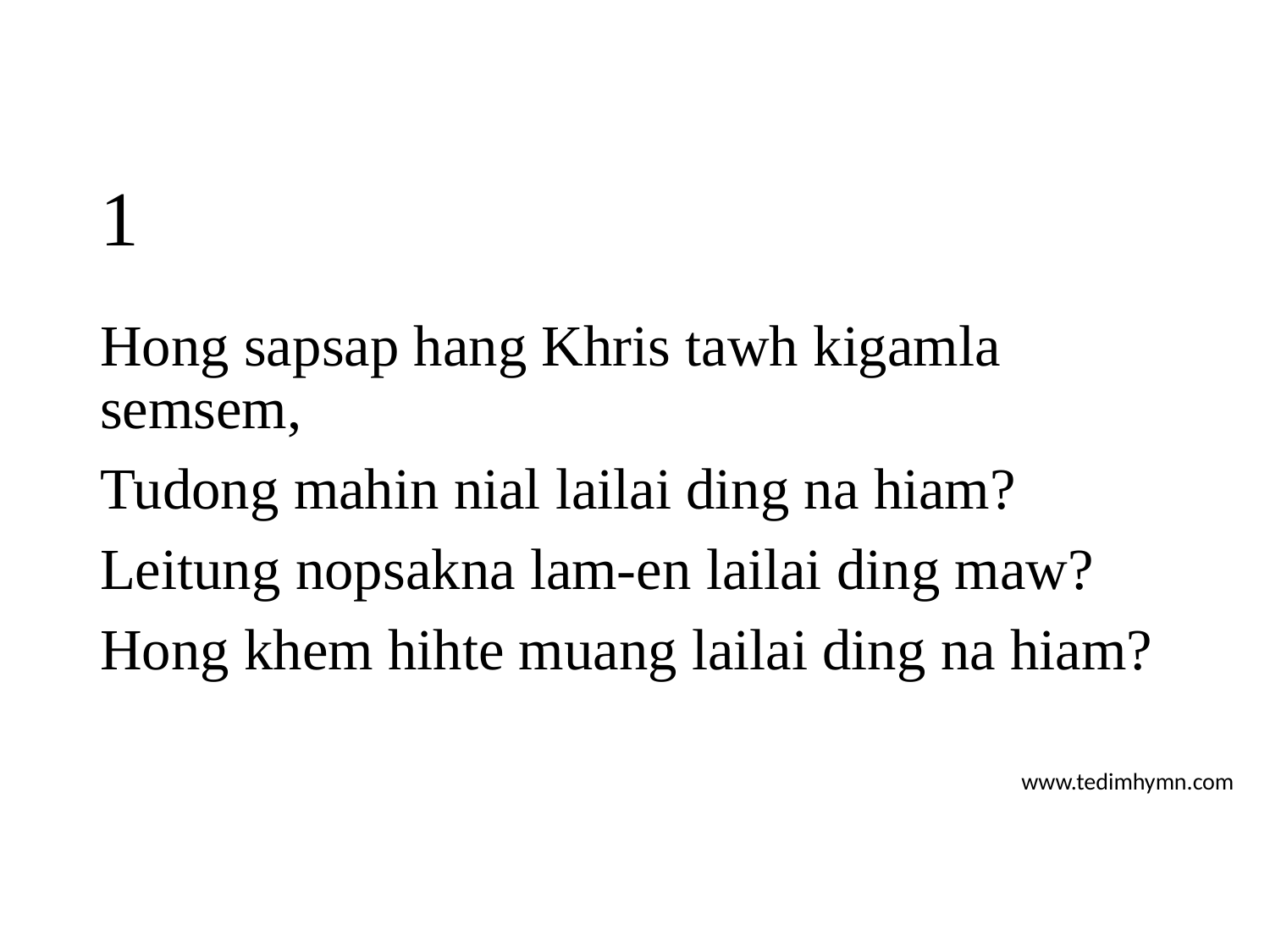

# 1
Hong sapsap hang Khris tawh kigamla semsem,
Tudong mahin nial lailai ding na hiam?
Leitung nopsakna lam-en lailai ding maw?
Hong khem hihte muang lailai ding na hiam?
www.tedimhymn.com